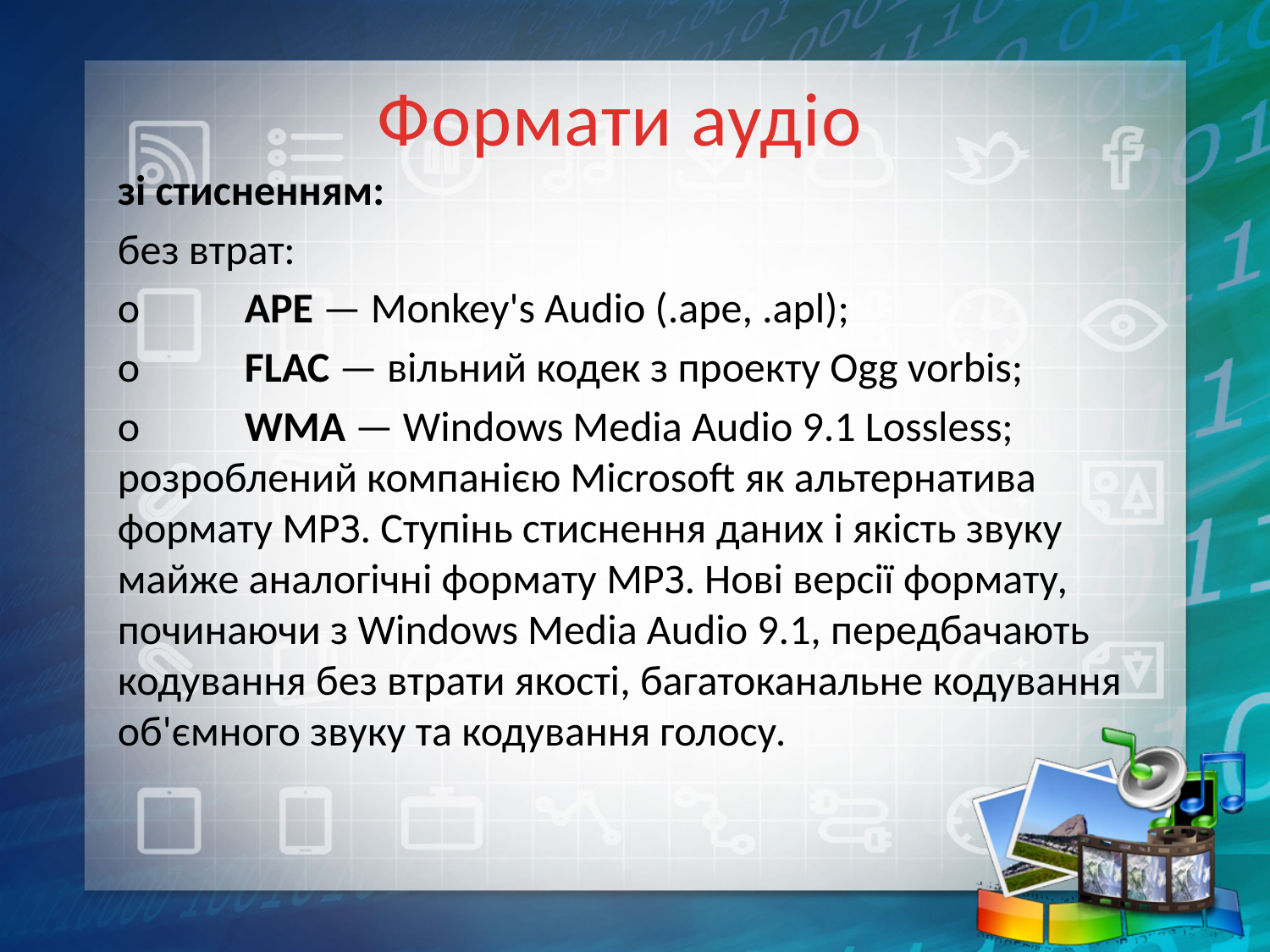

# Формати аудіо
зі стисненням:
без втрат:
o	APE — Monkey's Audio (.ape, .apl);
o	FLAC — вільний кодек з проекту Ogg vorbis;
o	WMA — Windows Media Audio 9.1 Lossless; розроблений компанією Microsoft як альтернатива формату МРЗ. Ступінь стиснення даних і якість звуку майже аналогічні формату МРЗ. Нові версії формату, починаючи з Windows Media Audio 9.1, передбачають кодування без втрати якості, багатоканальне кодування об'ємного звуку та кодування голосу.